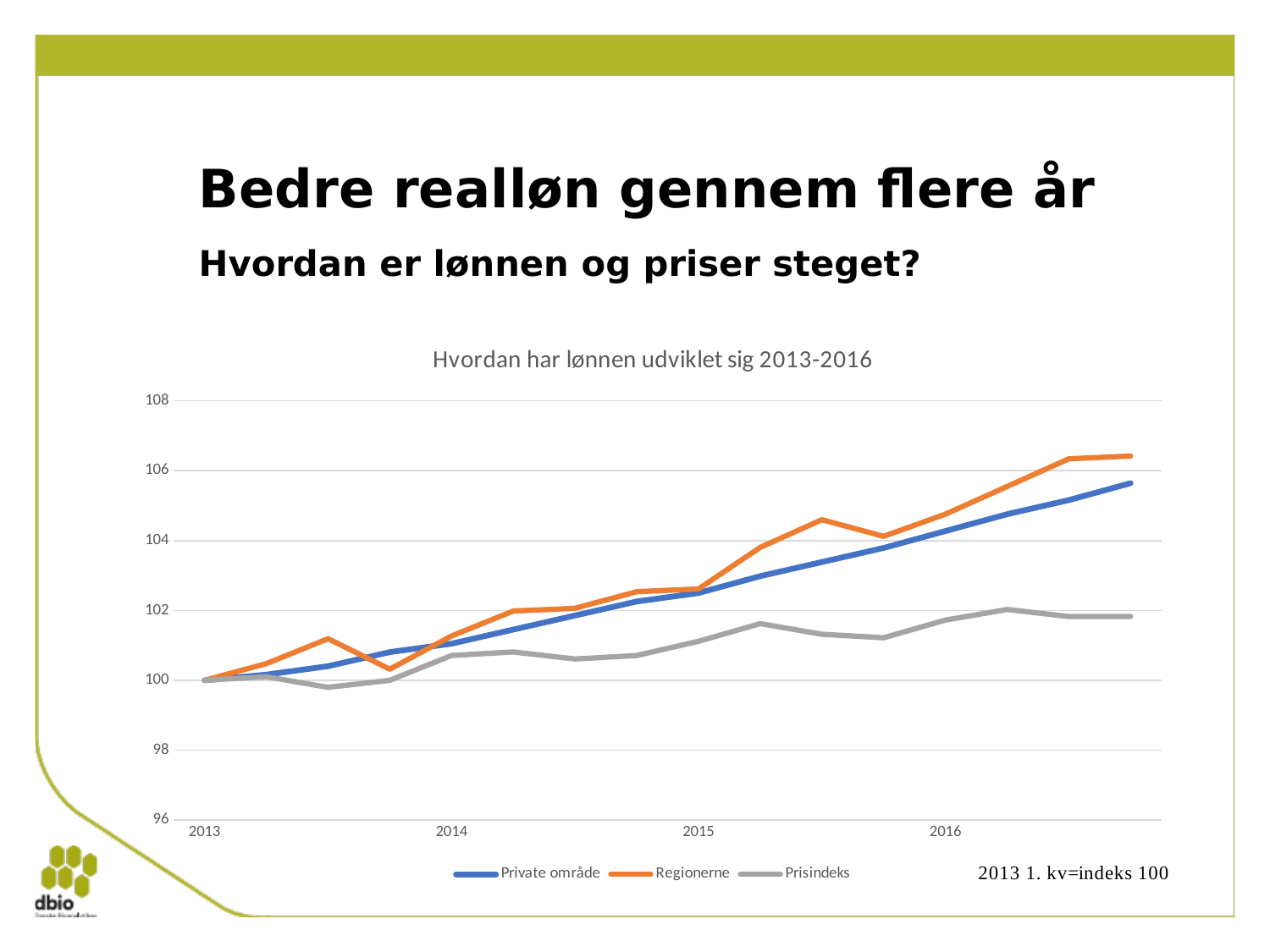

# Bedre realløn gennem flere år
Hvordan er lønnen og priser steget?

### Chart: Hvordan har lønnen udviklet sig 2013-2016

| Category | Private område | Regionerne | Prisindeks |
|---|---|---|---|
| 2013 | 100.0 | 100.0 | 100.0 |
|  | 100.16116035455278 | 100.4754358161648 | 100.10131712259371 |
|  | 100.40290088638196 | 101.18858954041205 | 99.79736575481256 |
|  | 100.8058017727639 | 100.31695721077654 | 100.0 |
| 2014 | 101.04754230459308 | 101.26782884310617 | 100.70921985815605 |
|  | 101.45044319097502 | 101.9809825673534 | 100.81053698074976 |
|  | 101.85334407735698 | 102.06022187004756 | 100.6079027355623 |
|  | 102.25624496373894 | 102.53565768621236 | 100.70921985815605 |
| 2015 | 102.4979854955681 | 102.6148969889065 | 101.1144883485309 |
|  | 102.98146655922645 | 103.80348652931855 | 101.62107396149949 |
|  | 103.38436744560839 | 104.5958795562599 | 101.31712259371835 |
|  | 103.78726833199035 | 104.12044374009508 | 101.21580547112463 |
| 2016 | 104.27074939564869 | 104.75435816164817 | 101.72239108409322 |
|  | 104.75423045930701 | 105.54675118858954 | 102.02634245187437 |
|  | 105.15713134568895 | 106.3391442155309 | 101.82370820668693 |
|  | 105.6406124093473 | 106.41838351822506 | 101.82370820668693 |